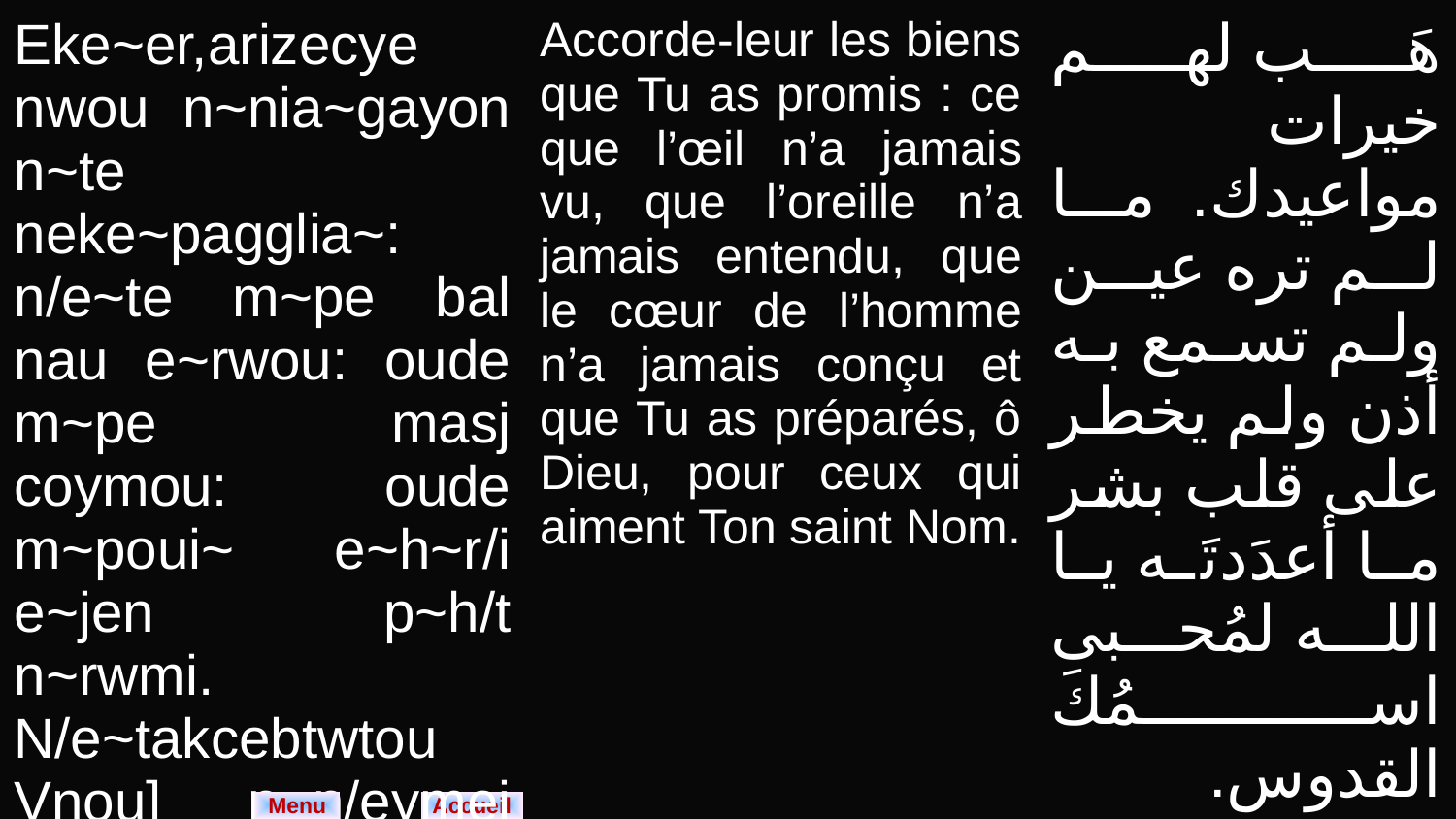

| Eke~er,arizecye nwou n~nia~gayon n~te neke~pagglia~: n/e~te m~pe bal nau e~rwou: oude m~pe masj coymou: oude m~poui~ e~h~r/i e~jen p~h/t n~rwmi. N/e~takcebtwtou Vnou] n~n/eymei m~pekran e~youab. | Accorde-leur les biens que Tu as promis : ce que l’œil n’a jamais vu, que l’oreille n’a jamais entendu, que le cœur de l’homme n’a jamais conçu et que Tu as préparés, ô Dieu, pour ceux qui aiment Ton saint Nom. | هَب لهم خيرات مواعيدك. ما لم تره عين ولم تسمع به أذن ولم يخطر على قلب بشر ما أعدَدتَه يا الله لمُحبى اسمُكَ القدوس. |
| --- | --- | --- |
Menu